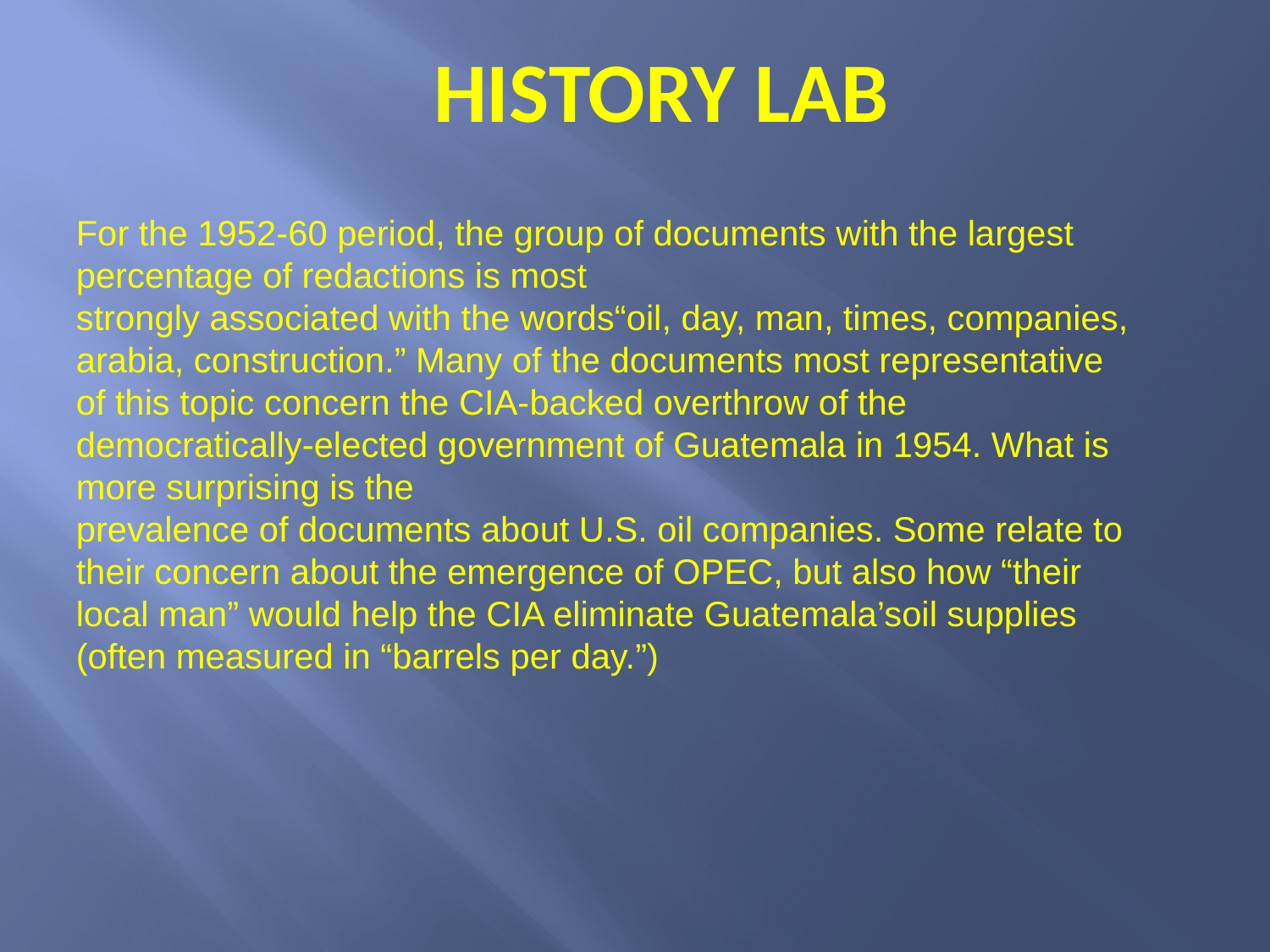

# History lab
For the 1952-60 period, the group of documents with the largest percentage of redactions is most
strongly associated with the words“oil, day, man, times, companies, arabia, construction.” Many of the documents most representative of this topic concern the CIA-backed overthrow of the democratically-elected government of Guatemala in 1954. What is more surprising is the
prevalence of documents about U.S. oil companies. Some relate to their concern about the emergence of OPEC, but also how “their local man” would help the CIA eliminate Guatemala’soil supplies (often measured in “barrels per day.”)

http://www.bbc.com/news/blogs-trending-42724320